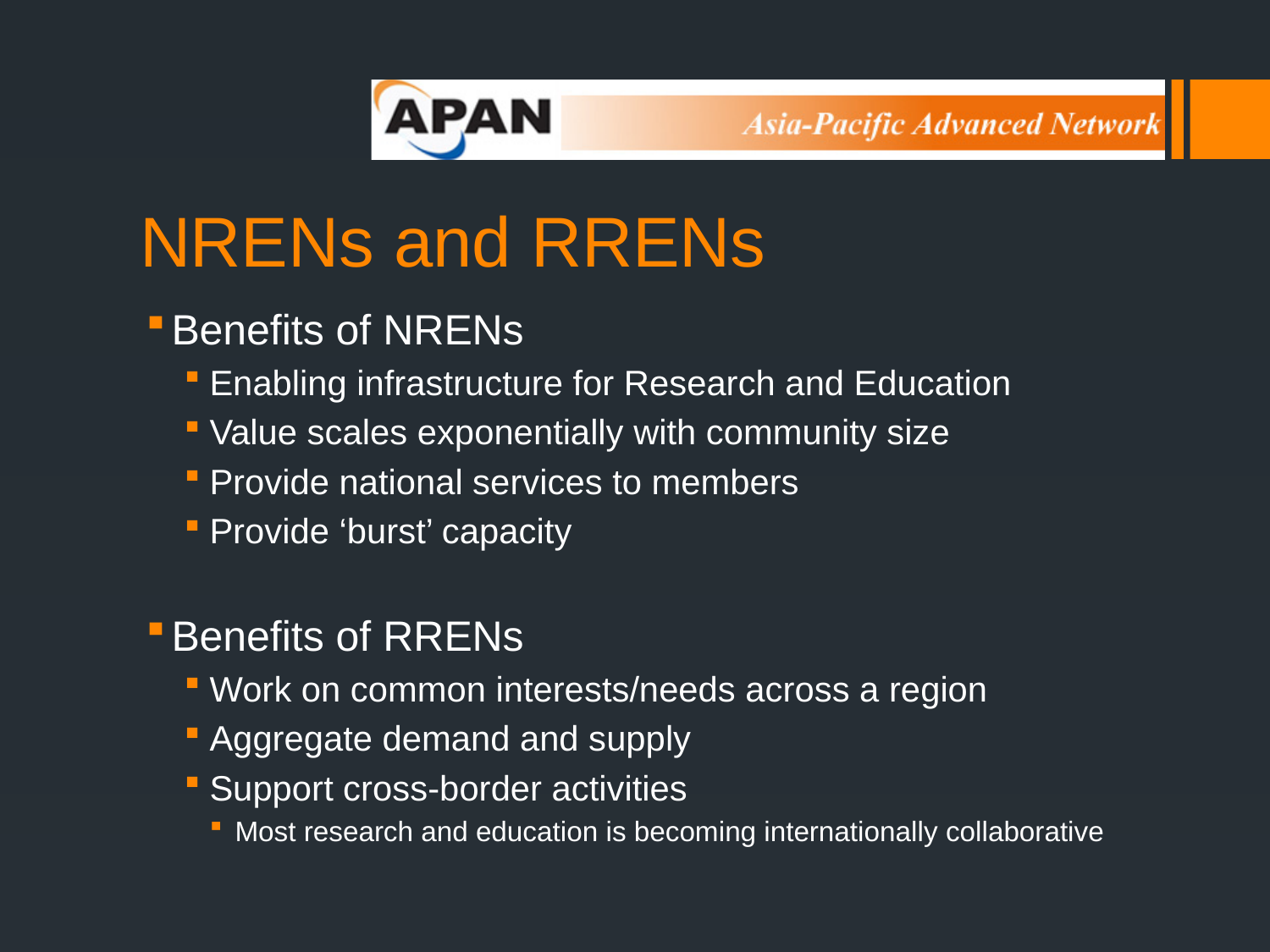

# NRENs and RRENs
Benefits of NRENs
Enabling infrastructure for Research and Education
Value scales exponentially with community size
Provide national services to members
Provide ‘burst’ capacity

Benefits of RRENs
Work on common interests/needs across a region
Aggregate demand and supply
Support cross-border activities
Most research and education is becoming internationally collaborative